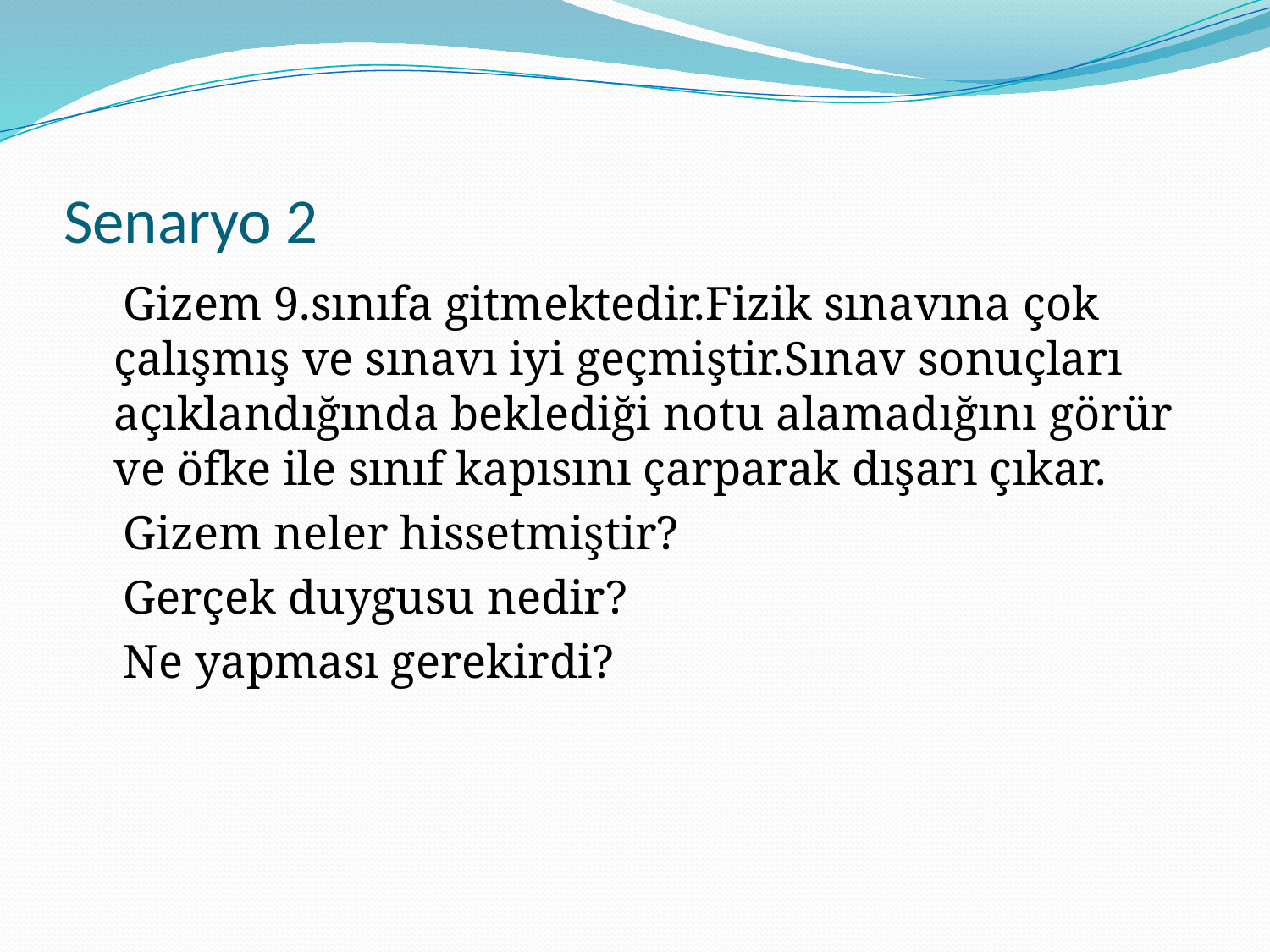

# Senaryo 2
    Gizem 9.sınıfa gitmektedir.Fizik sınavına çok çalışmış ve sınavı iyi geçmiştir.Sınav sonuçları açıklandığında beklediği notu alamadığını görür ve öfke ile sınıf kapısını çarparak dışarı çıkar.
    Gizem neler hissetmiştir?
    Gerçek duygusu nedir?
    Ne yapması gerekirdi?